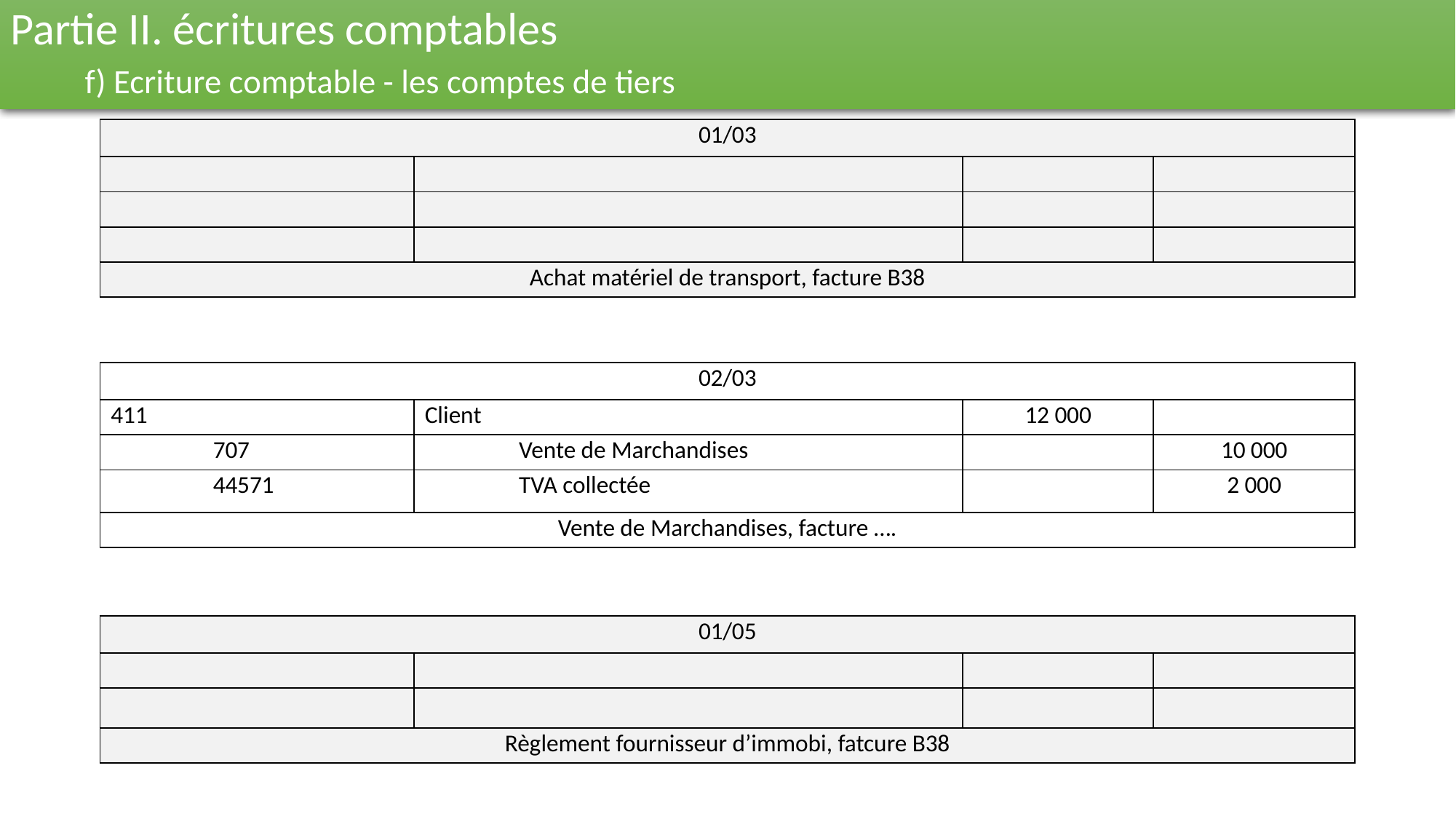

Partie II. écritures comptables
	f) Ecriture comptable - les comptes de tiers
| 01/03 |  |  |  |  |  |
| --- | --- | --- | --- | --- | --- |
|  |  |  |  |  |  |
|  |  |  |  |  |  |
|  |  |  |  |  |  |
| Achat matériel de transport, facture B38 |  |  |  |  |  |
| 02/03 |  |  |  |  |  |
| --- | --- | --- | --- | --- | --- |
| 411 |  | Client |  | 12 000 |  |
|  | 707 |  | Vente de Marchandises |  | 10 000 |
|  | 44571 |  | TVA collectée |  | 2 000 |
| Vente de Marchandises, facture …. |  |  |  |  |  |
| 01/05 |  |  |  |  |  |
| --- | --- | --- | --- | --- | --- |
|  |  |  |  |  |  |
|  |  |  |  |  |  |
| Règlement fournisseur d’immobi, fatcure B38 |  |  |  |  |  |